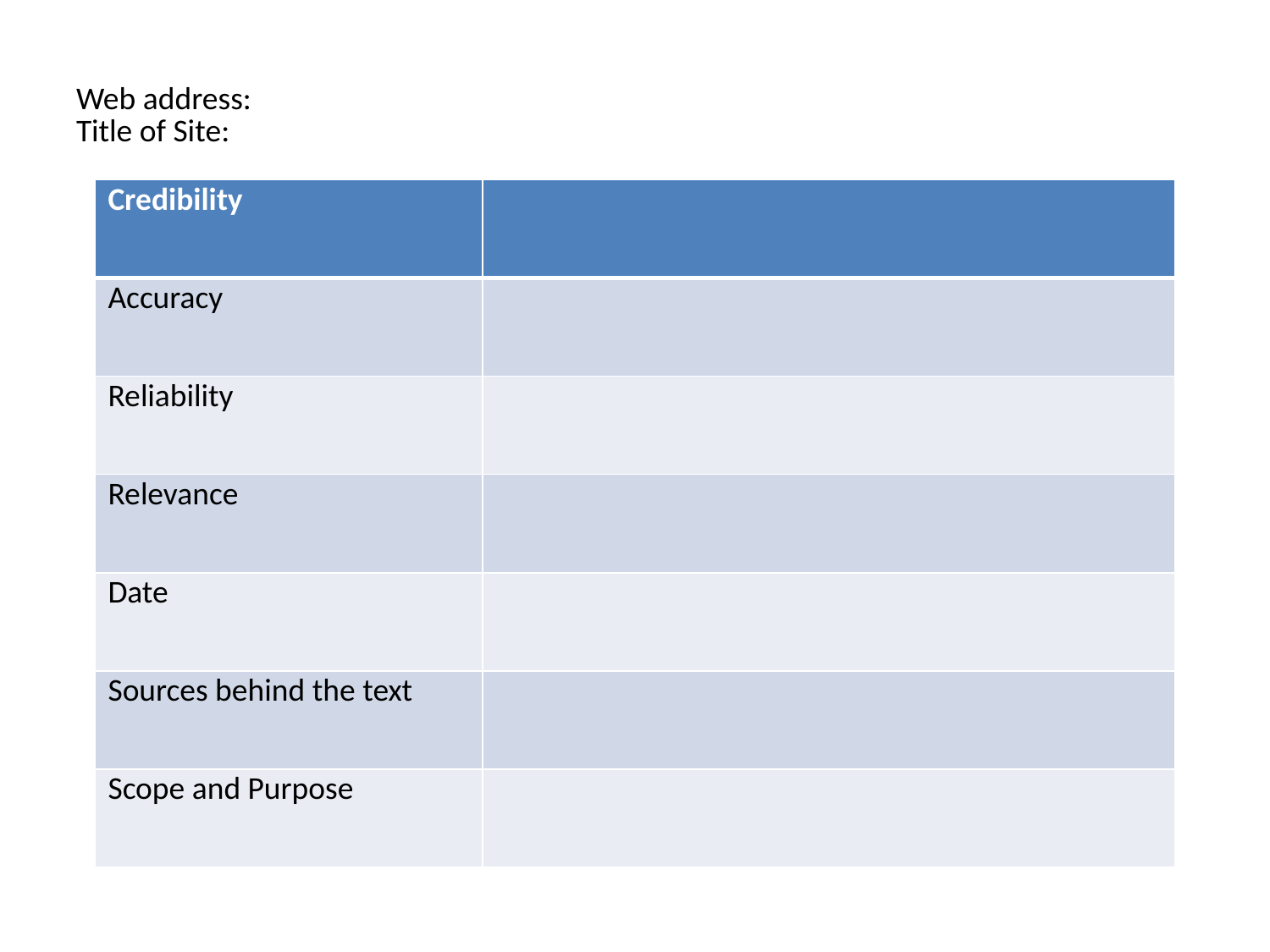

# Web address: Title of Site:
| Credibility |  |
| --- | --- |
| Accuracy |  |
| Reliability |  |
| Relevance |  |
| Date |  |
| Sources behind the text |  |
| Scope and Purpose |  |